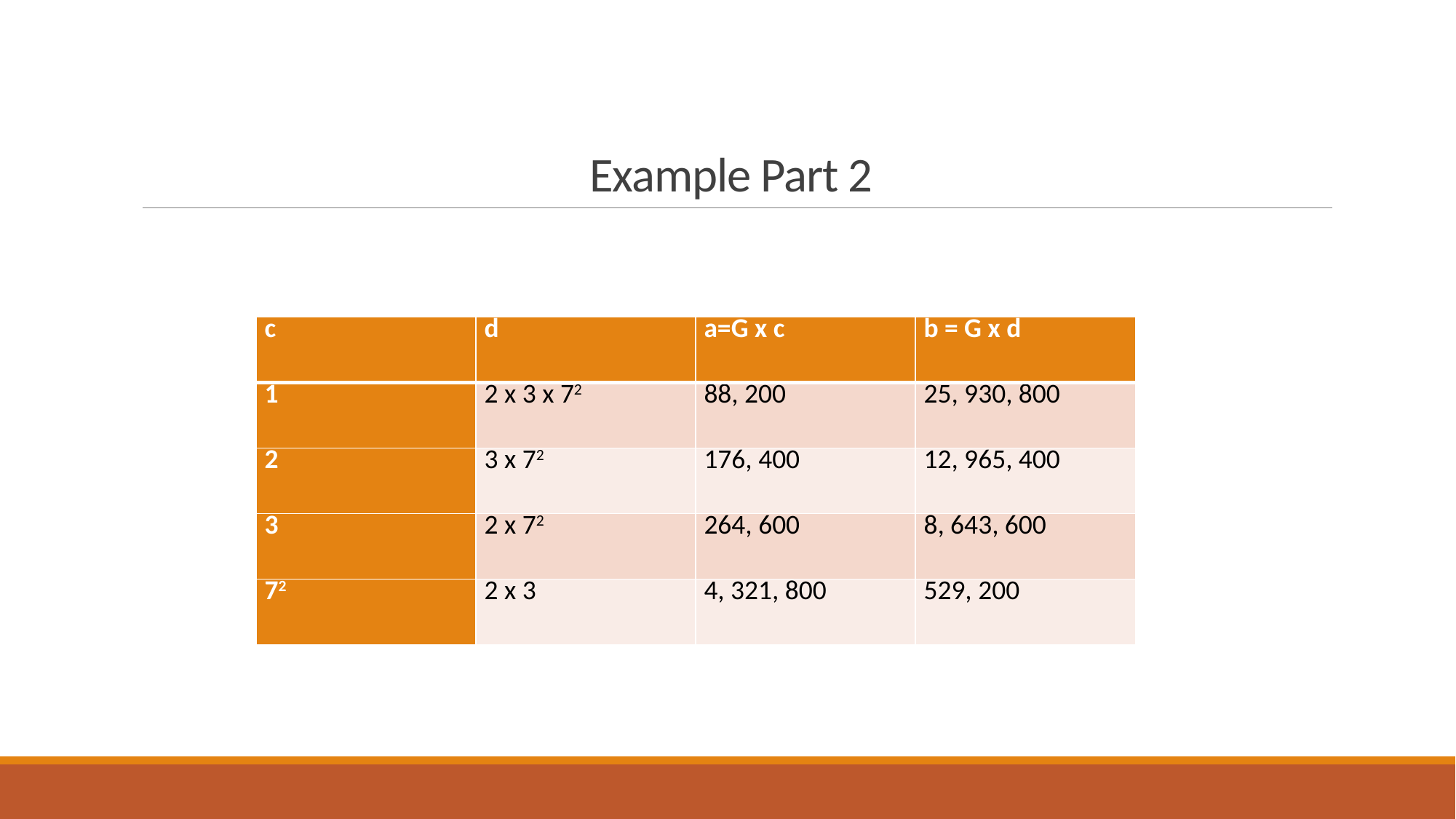

# Example Part 2
| c | d | a=G x c | b = G x d |
| --- | --- | --- | --- |
| 1 | 2 x 3 x 72 | 88, 200 | 25, 930, 800 |
| 2 | 3 x 72 | 176, 400 | 12, 965, 400 |
| 3 | 2 x 72 | 264, 600 | 8, 643, 600 |
| 72 | 2 x 3 | 4, 321, 800 | 529, 200 |